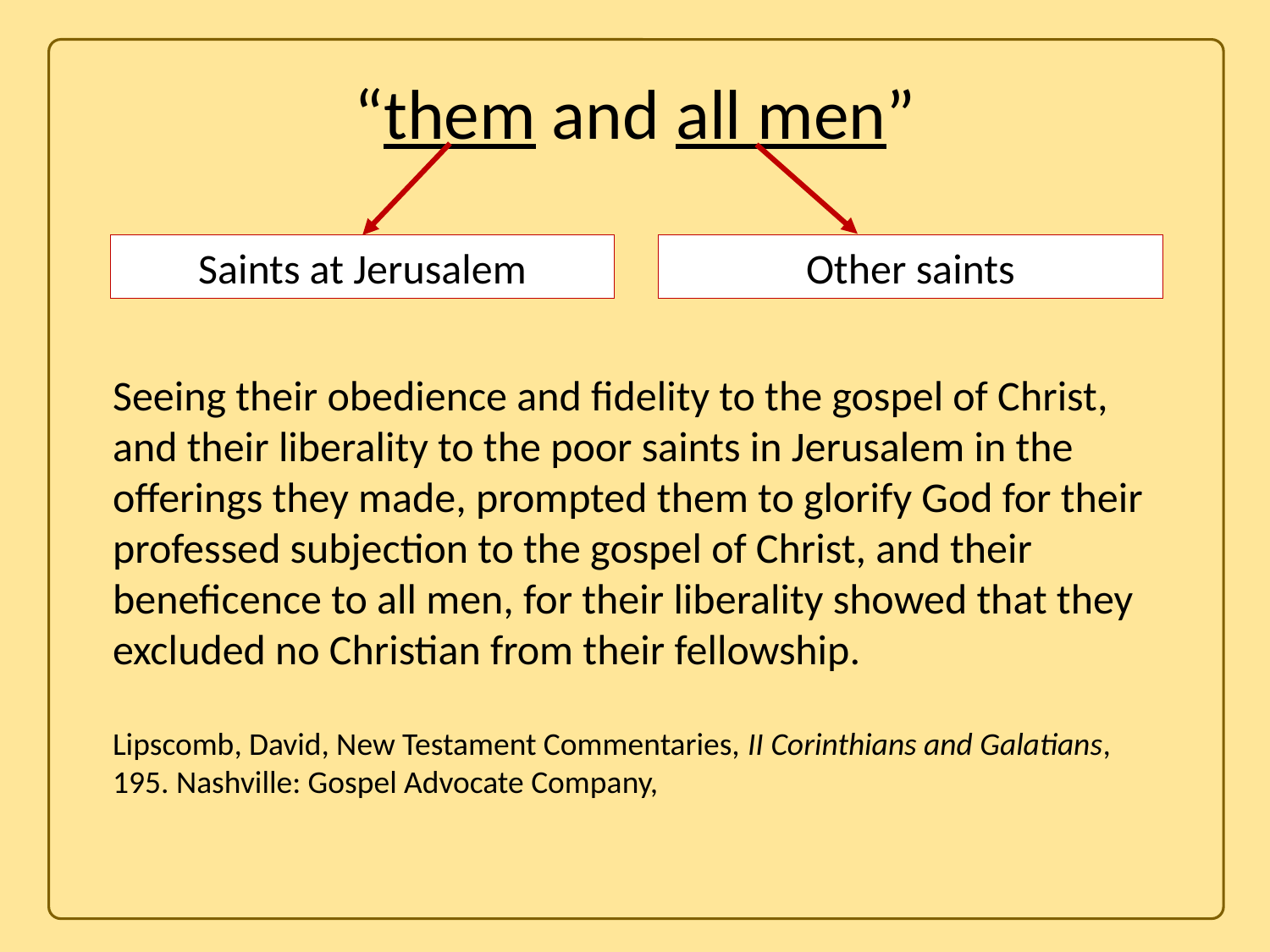

“them and all men”
Other saints
Saints at Jerusalem
Seeing their obedience and fidelity to the gospel of Christ, and their liberality to the poor saints in Jerusalem in the offerings they made, prompted them to glorify God for their professed subjection to the gospel of Christ, and their beneficence to all men, for their liberality showed that they excluded no Christian from their fellowship.

Lipscomb, David, New Testament Commentaries, II Corinthians and Galatians, 195. Nashville: Gospel Advocate Company,